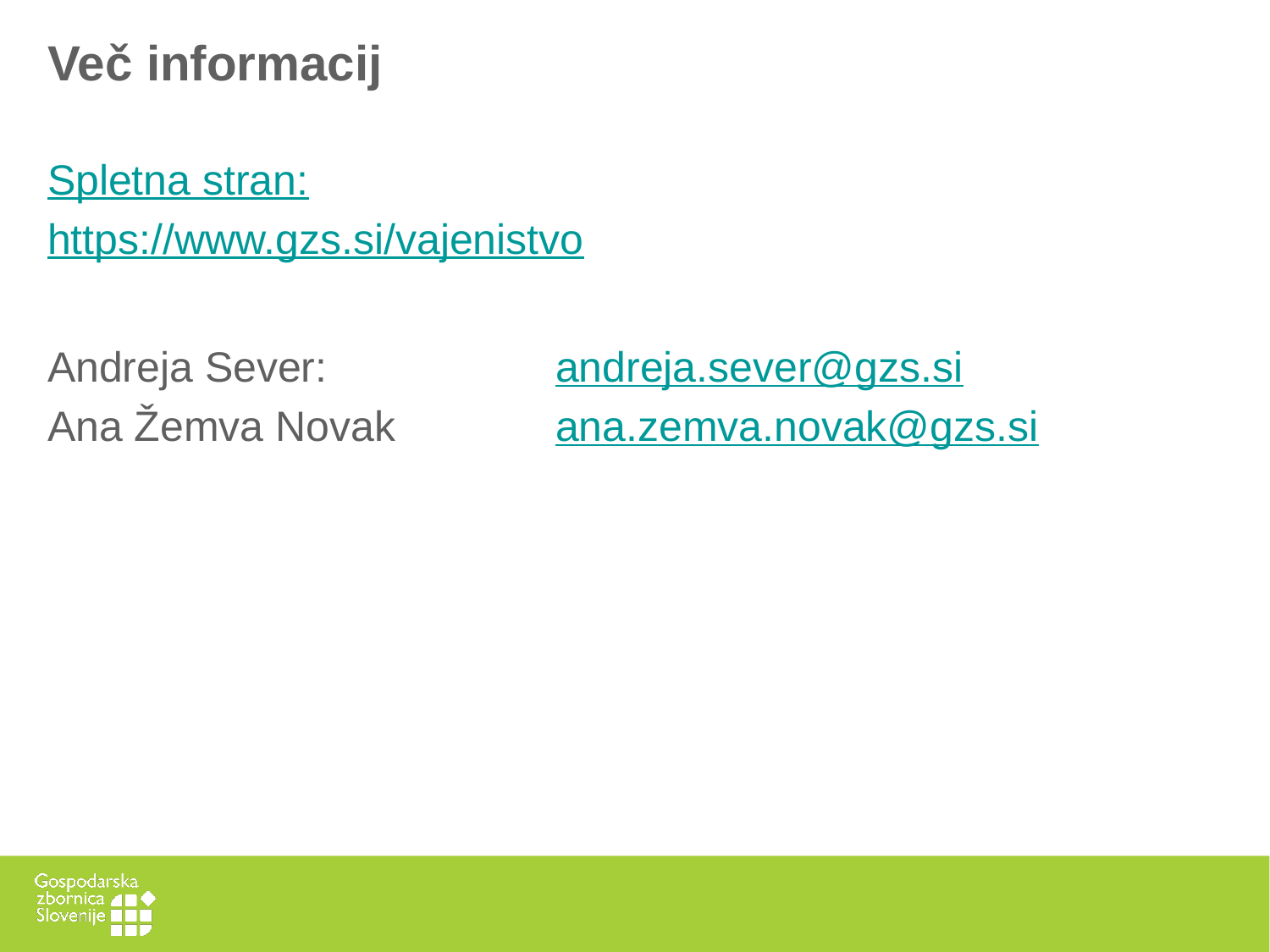

# Več informacij
Spletna stran:
https://www.gzs.si/vajenistvo

Andreja Sever: 		andreja.sever@gzs.si
Ana Žemva Novak 		ana.zemva.novak@gzs.si